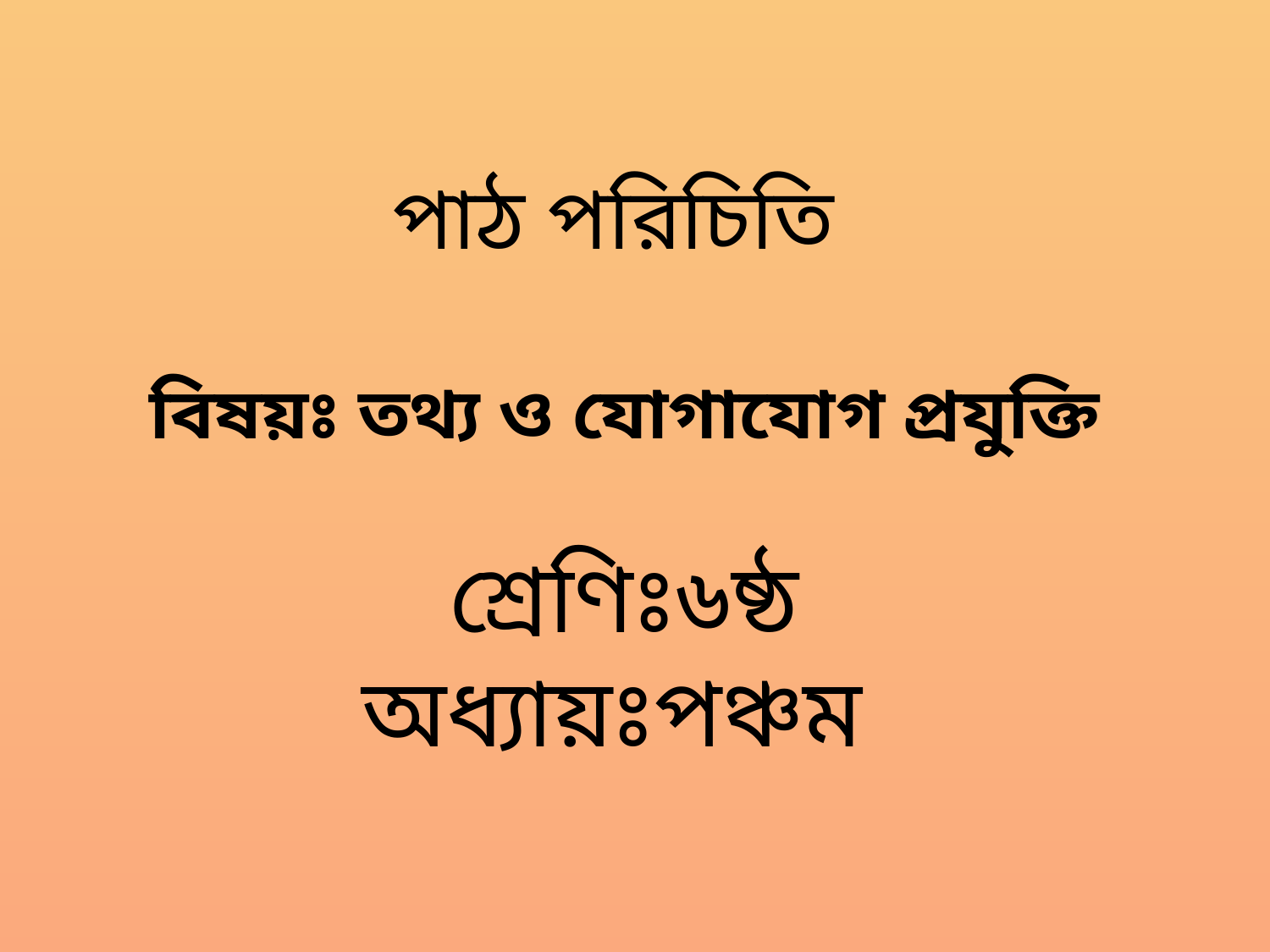

পাঠ পরিচিতি

বিষয়ঃ তথ্য ও যোগাযোগ প্রযুক্তি

শ্রেণিঃ৬ষ্ঠ
অধ্যায়ঃপঞ্চম